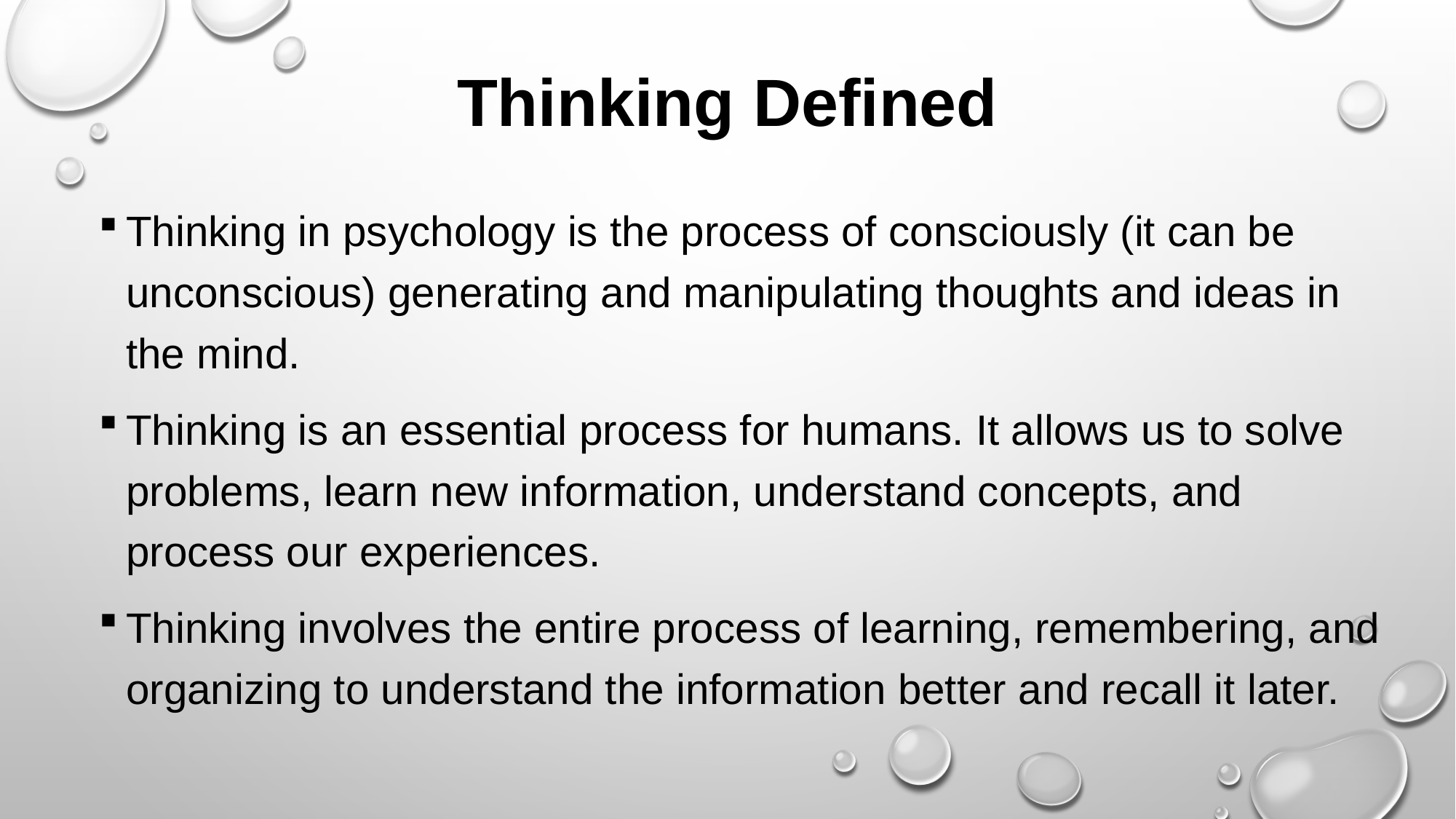

# Thinking Defined
Thinking in psychology is the process of consciously (it can be unconscious) generating and manipulating thoughts and ideas in the mind.
Thinking is an essential process for humans. It allows us to solve problems, learn new information, understand concepts, and process our experiences.
Thinking involves the entire process of learning, remembering, and organizing to understand the information better and recall it later.